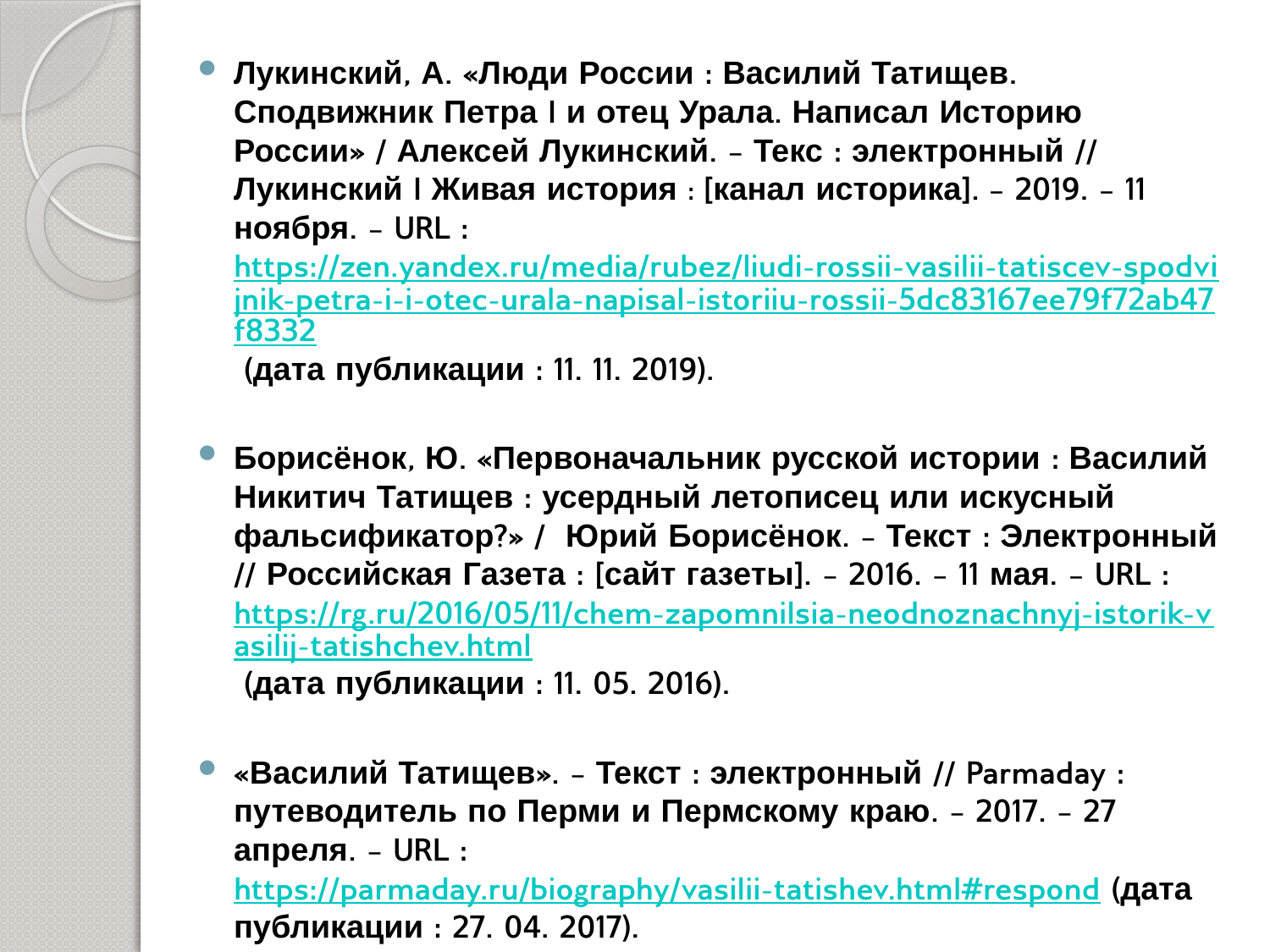

Лукинский, А. «Люди России : Василий Татищев. Сподвижник Петра I и отец Урала. Написал Историю России» / Алексей Лукинский. – Текс : электронный // Лукинский I Живая история : [канал историка]. – 2019. – 11 ноября. – URL : https://zen.yandex.ru/media/rubez/liudi-rossii-vasilii-tatiscev-spodvijnik-petra-i-i-otec-urala-napisal-istoriiu-rossii-5dc83167ee79f72ab47f8332 (дата публикации : 11. 11. 2019).

Борисёнок, Ю. «Первоначальник русской истории : Василий Никитич Татищев : усердный летописец или искусный фальсификатор?» /  Юрий Борисёнок. – Текст : Электронный // Российская Газета : [сайт газеты]. – 2016. – 11 мая. – URL : https://rg.ru/2016/05/11/chem-zapomnilsia-neodnoznachnyj-istorik-vasilij-tatishchev.html (дата публикации : 11. 05. 2016).

«Василий Татищев». – Текст : электронный // Parmaday : путеводитель по Перми и Пермскому краю. – 2017. – 27 апреля. – URL : https://parmaday.ru/biography/vasilii-tatishev.html#respond (дата публикации : 27. 04. 2017).